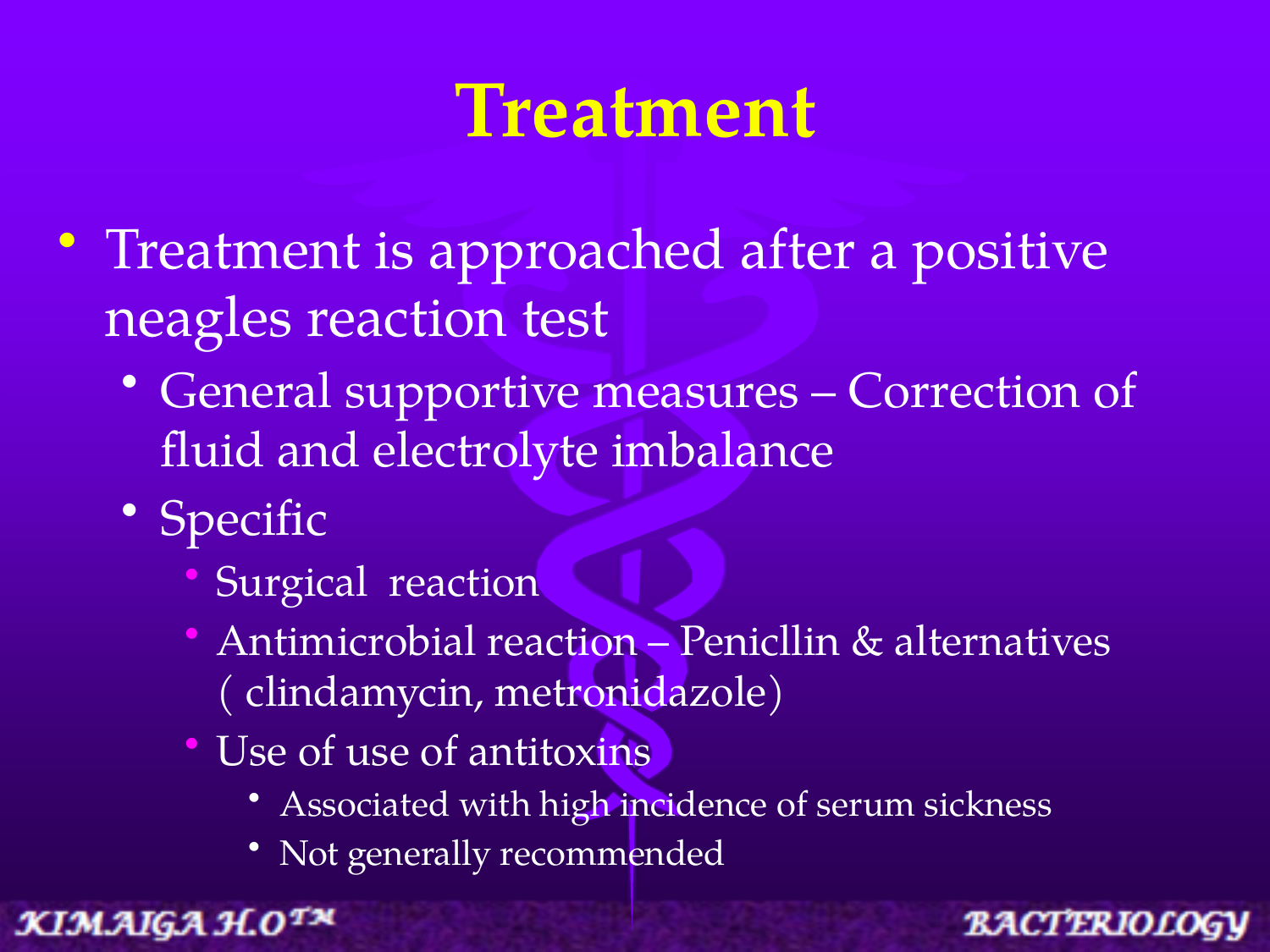

# Treatment
Treatment is approached after a positive neagles reaction test
General supportive measures – Correction of fluid and electrolyte imbalance
Specific
Surgical  reaction
Antimicrobial reaction – Penicllin & alternatives ( clindamycin, metronidazole)
Use of use of antitoxins
Associated with high incidence of serum sickness
Not generally recommended